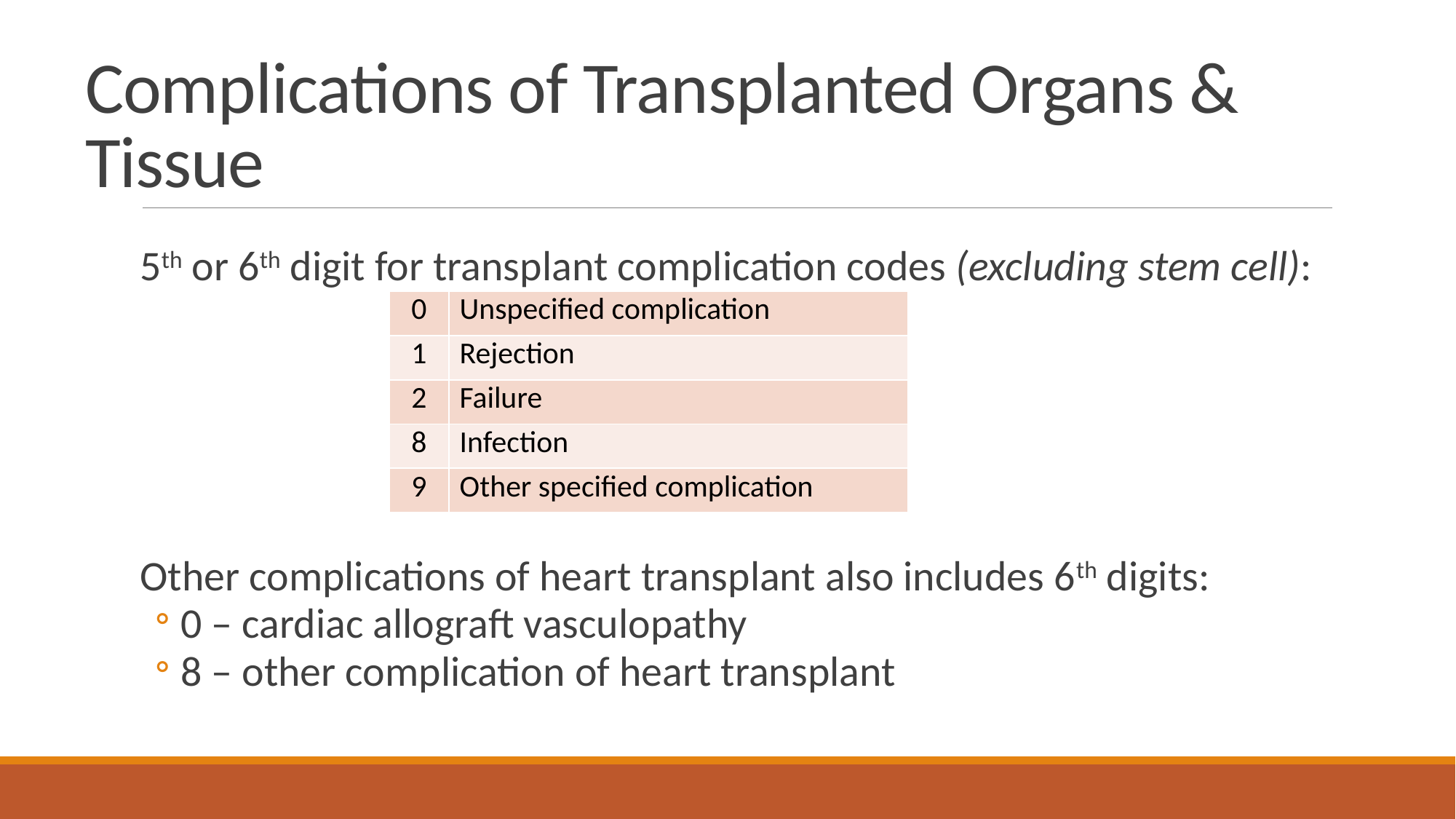

# Complications of Transplanted Organs & Tissue
5th or 6th digit for transplant complication codes (excluding stem cell):

Other complications of heart transplant also includes 6th digits:
0 – cardiac allograft vasculopathy
8 – other complication of heart transplant

| 0 | Unspecified complication |
| --- | --- |
| 1 | Rejection |
| 2 | Failure |
| 8 | Infection |
| 9 | Other specified complication |